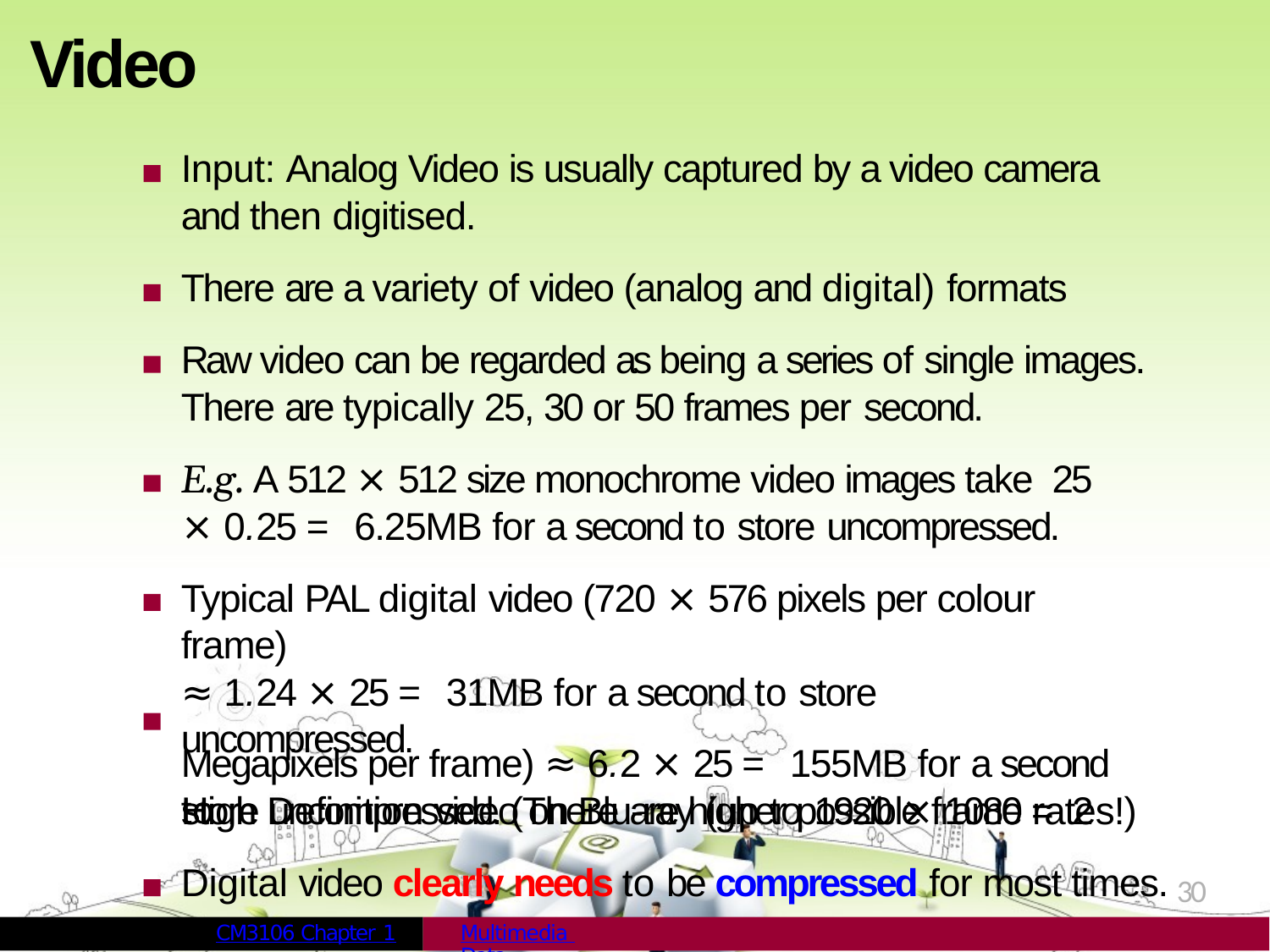

# Video
Input: Analog Video is usually captured by a video camera  and then digitised.
There are a variety of video (analog and digital) formats
Raw video can be regarded as being a series of single images.  There are typically 25, 30 or 50 frames per second.
E.g. A 512 × 512 size monochrome video images take  25 × 0.25 = 6.25MB for a second to store uncompressed.
Typical PAL digital video (720 × 576 pixels per colour frame)
≈ 1.24 × 25 = 31MB for a second to store uncompressed.
High Definition video on Blu-ray (up to 1920 × 1080 = 2

Megapixels per frame) ≈ 6.2 × 25 = 155MB for a second to
store uncompressed. (There are higher possible frame rates!)  Digital video clearly needs to be compressed for most times.

30

CM3106 Chapter 1
Multimedia Data